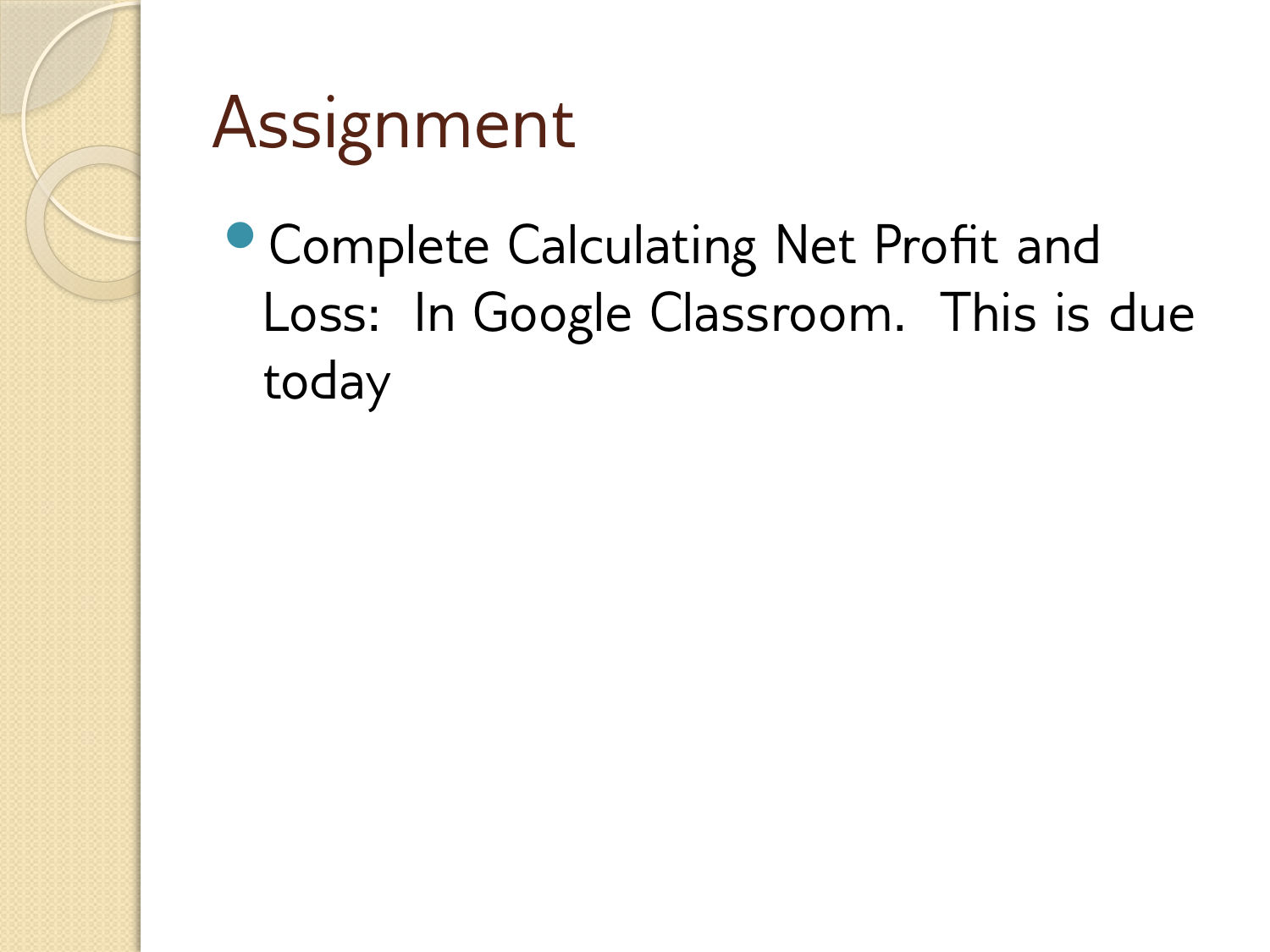

# Assignment
Complete Calculating Net Profit and Loss:  In Google Classroom.  This is due today